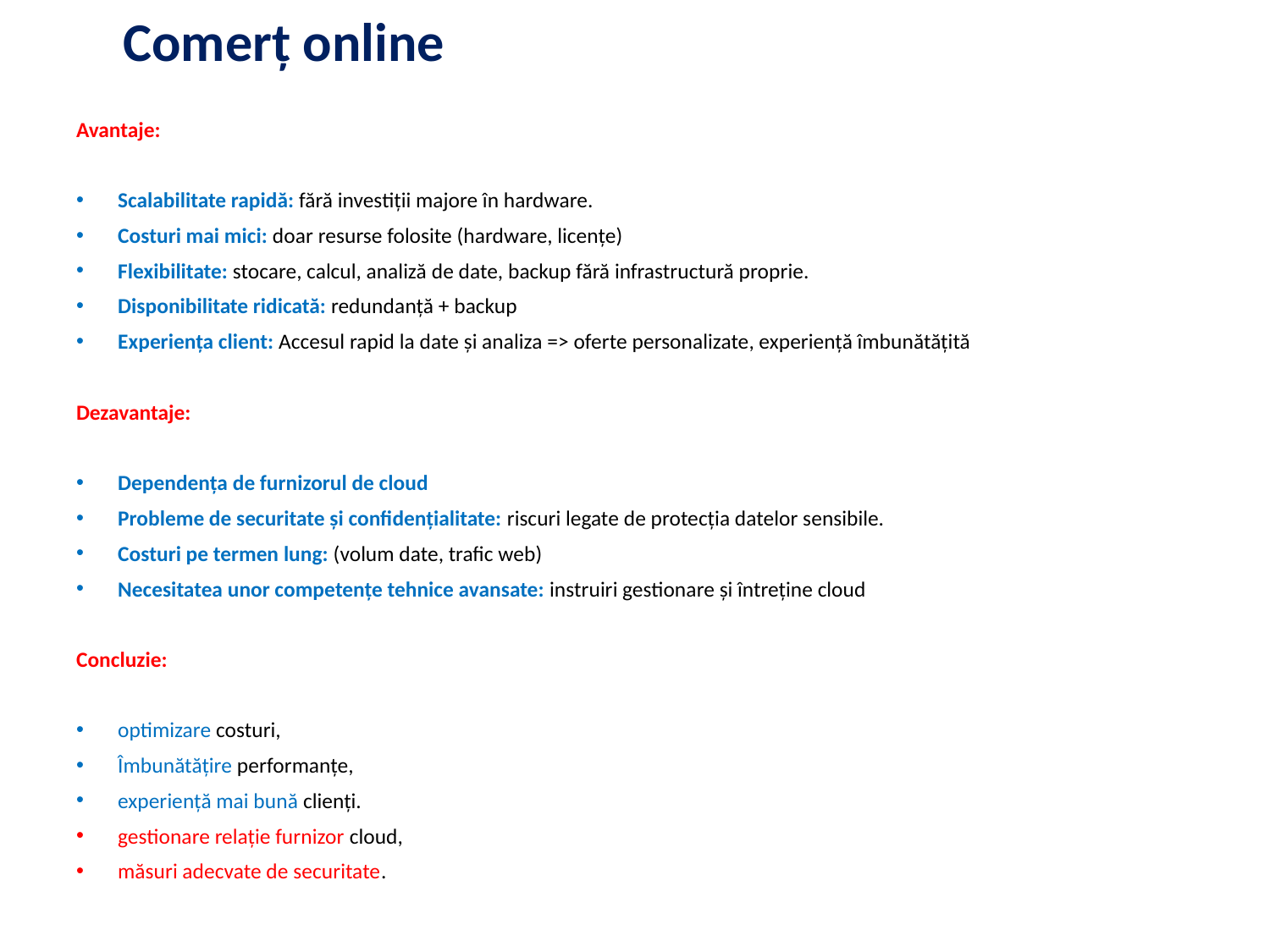

# Comerț online

Avantaje:

Scalabilitate rapidă: fără investiții majore în hardware.
Costuri mai mici: doar resurse folosite (hardware, licențe)
Flexibilitate: stocare, calcul, analiză de date, backup fără infrastructură proprie.
Disponibilitate ridicată: redundanță + backup
Experiența client: Accesul rapid la date și analiza => oferte personalizate, experiență îmbunătățită

Dezavantaje:

Dependența de furnizorul de cloud
Probleme de securitate și confidențialitate: riscuri legate de protecția datelor sensibile.
Costuri pe termen lung: (volum date, trafic web)
Necesitatea unor competențe tehnice avansate: instruiri gestionare și întreține cloud

Concluzie:

optimizare costuri,
Îmbunătățire performanțe,
experiență mai bună clienți.
gestionare relație furnizor cloud,
măsuri adecvate de securitate.